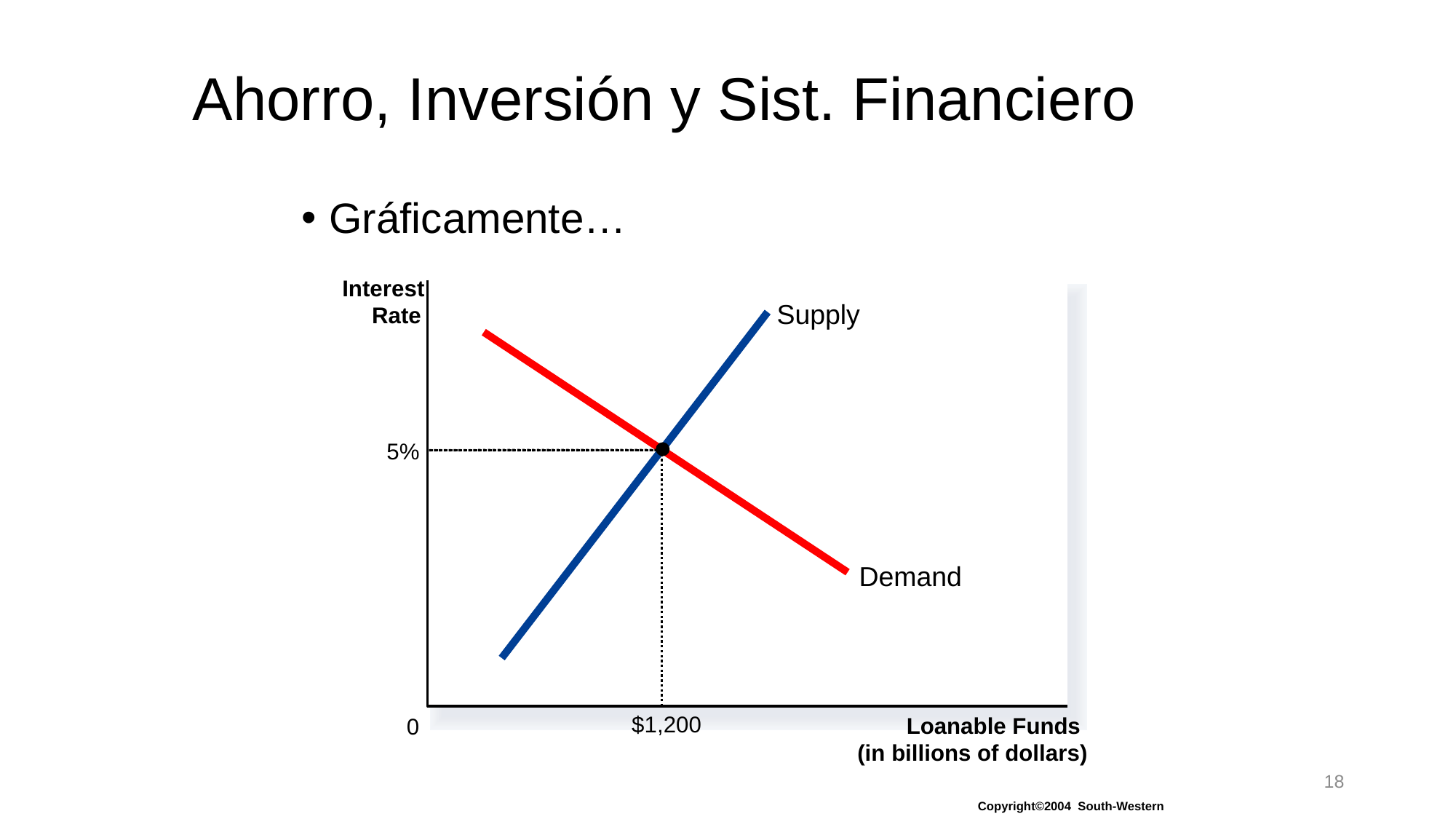

Ahorro, Inversión y Sist. Financiero
Gráficamente…
Interest

Supply

Rate

Demand
5%

$1,200
Loanable Funds
0
(in billions of dollars)
Copyright©2004  South-Western
18